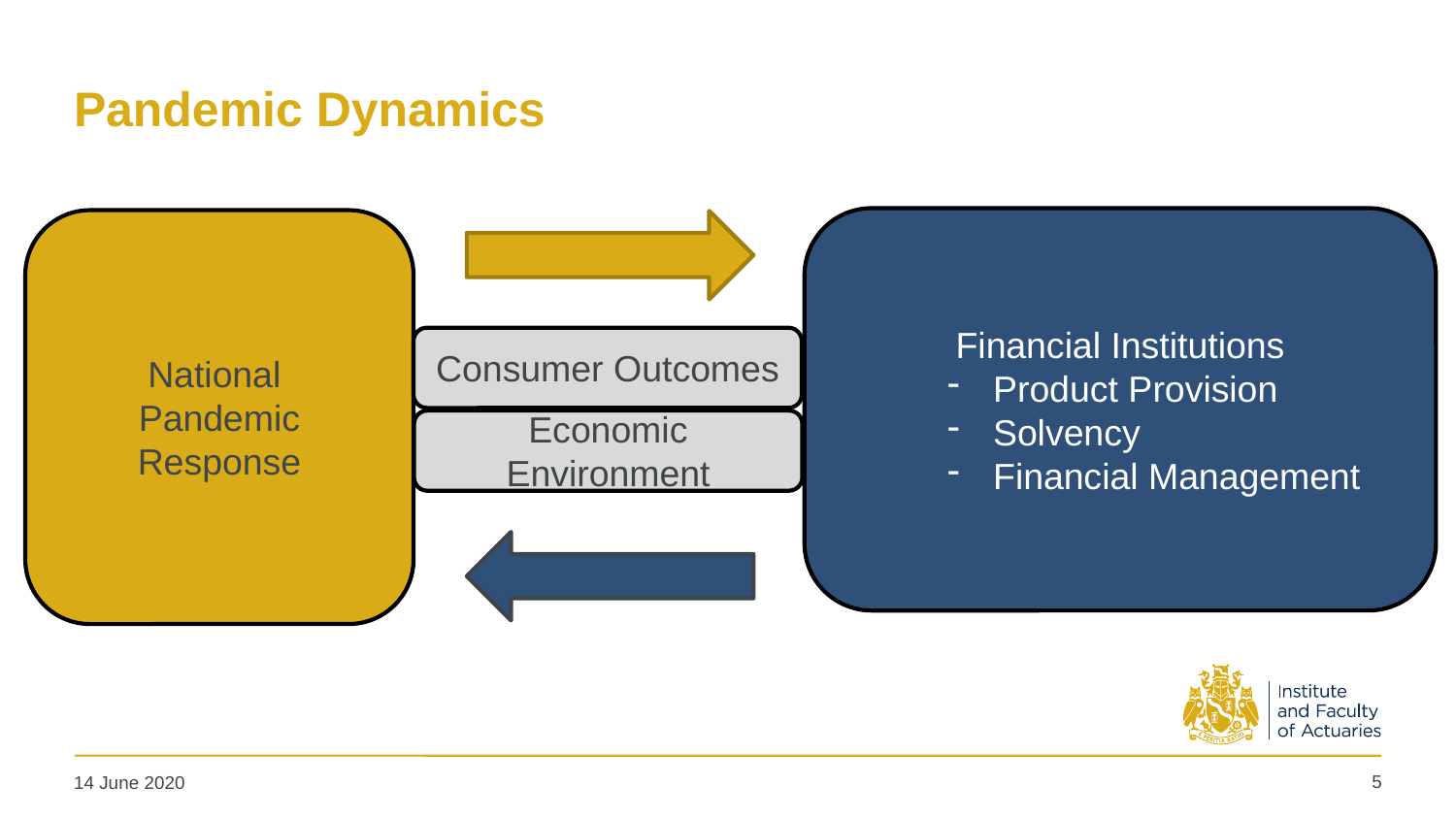

# Pandemic Dynamics
Financial Institutions
Product Provision
Solvency
Financial Management
National
Pandemic Response

Consumer Outcomes
Economic Environment

5
14 June 2020